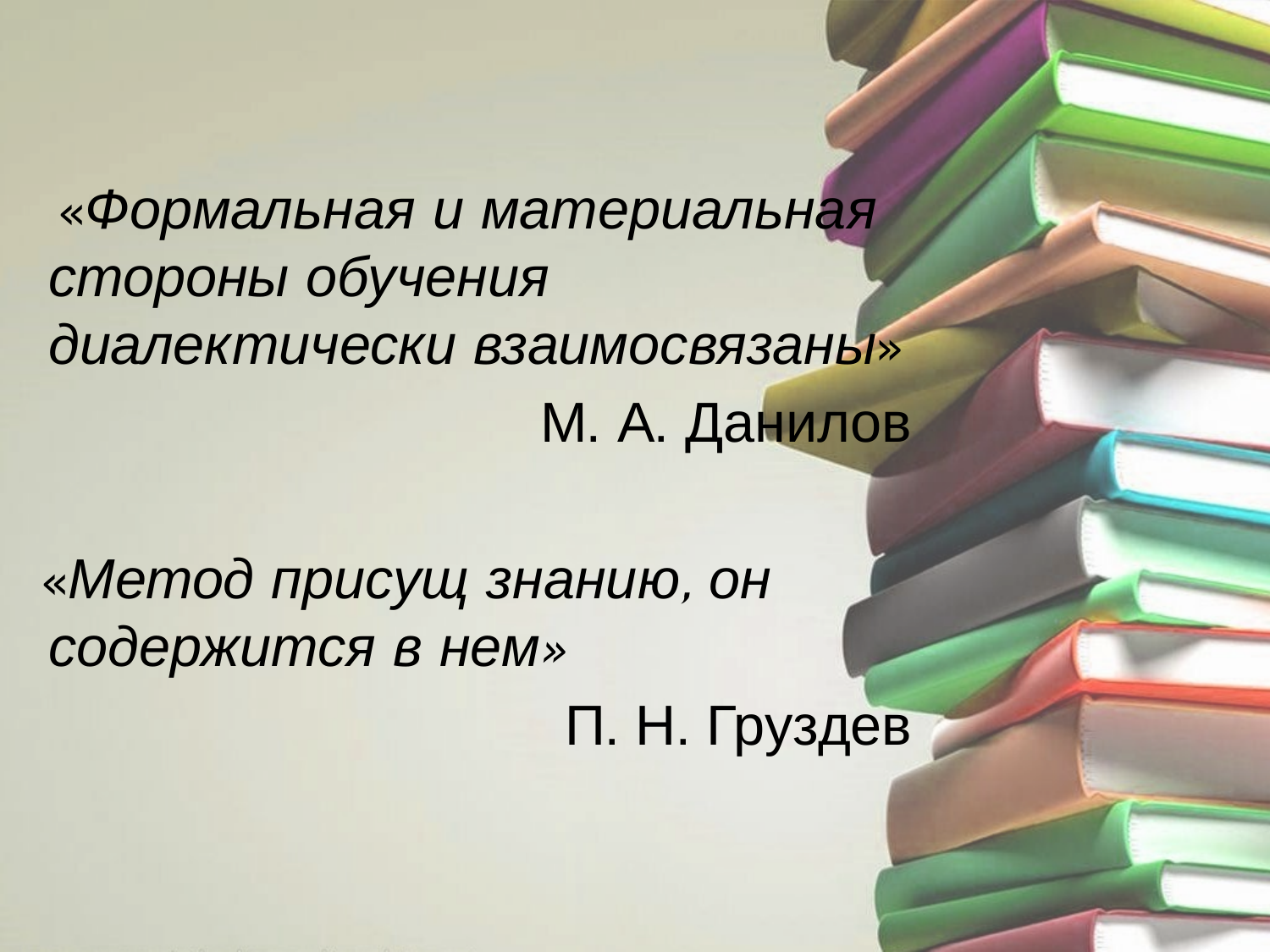

«Формальная и материальная стороны обучения диалектически взаимосвязаны»
М. А. Данилов

  «Метод присущ знанию, он содержится в нем»
П. Н. Груздев